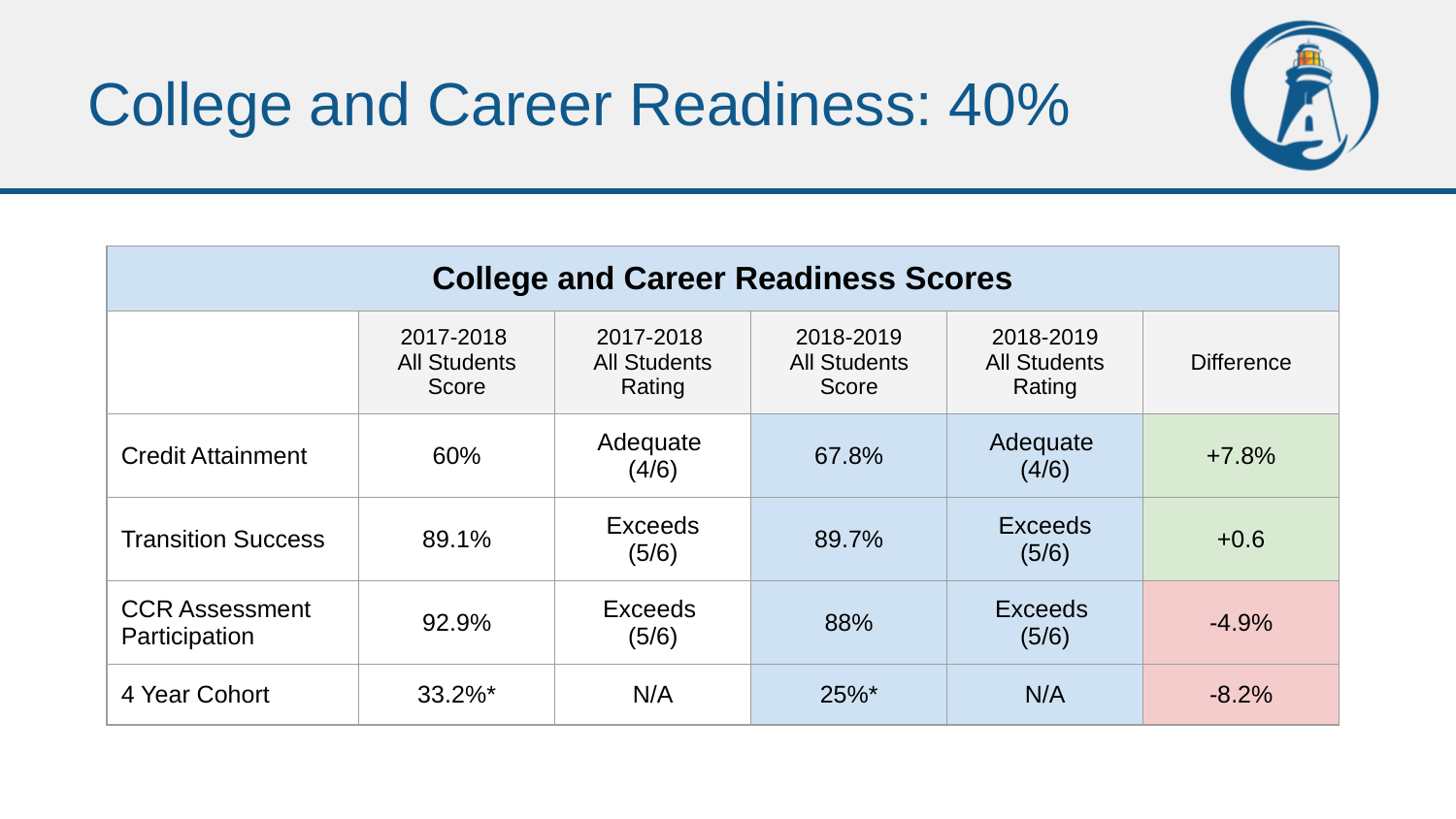

# College and Career Readiness: 40%
| College and Career Readiness Scores |  |  |  |  |  |
| --- | --- | --- | --- | --- | --- |
|  | 2017-2018 All Students Score | 2017-2018 All Students Rating | 2018-2019 All Students Score | 2018-2019 All Students Rating | Difference |
| Credit Attainment | 60% | Adequate (4/6) | 67.8% | Adequate (4/6) | +7.8% |
| Transition Success | 89.1% | Exceeds (5/6) | 89.7% | Exceeds (5/6) | +0.6 |
| CCR Assessment Participation | 92.9% | Exceeds (5/6) | 88% | Exceeds (5/6) | -4.9% |
| 4 Year Cohort | 33.2%\* | N/A | 25%\* | N/A | -8.2% |